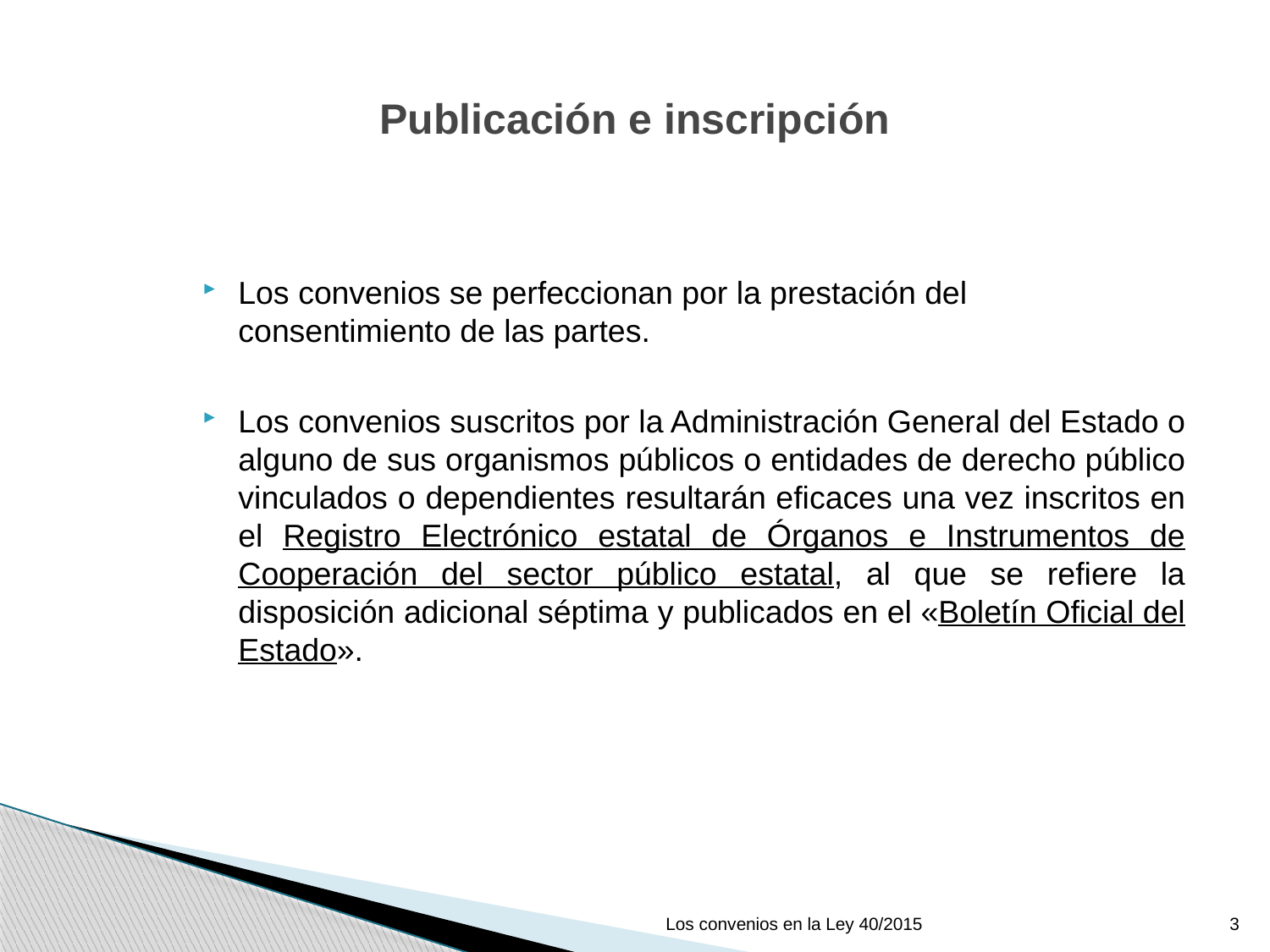

# Publicación e inscripción
Los convenios se perfeccionan por la prestación del consentimiento de las partes.

Los convenios suscritos por la Administración General del Estado o alguno de sus organismos públicos o entidades de derecho público vinculados o dependientes resultarán eficaces una vez inscritos en el Registro Electrónico estatal de Órganos e Instrumentos de Cooperación del sector público estatal, al que se refiere la disposición adicional séptima y publicados en el «Boletín Oficial del Estado».
Los convenios en la Ley 40/2015
3